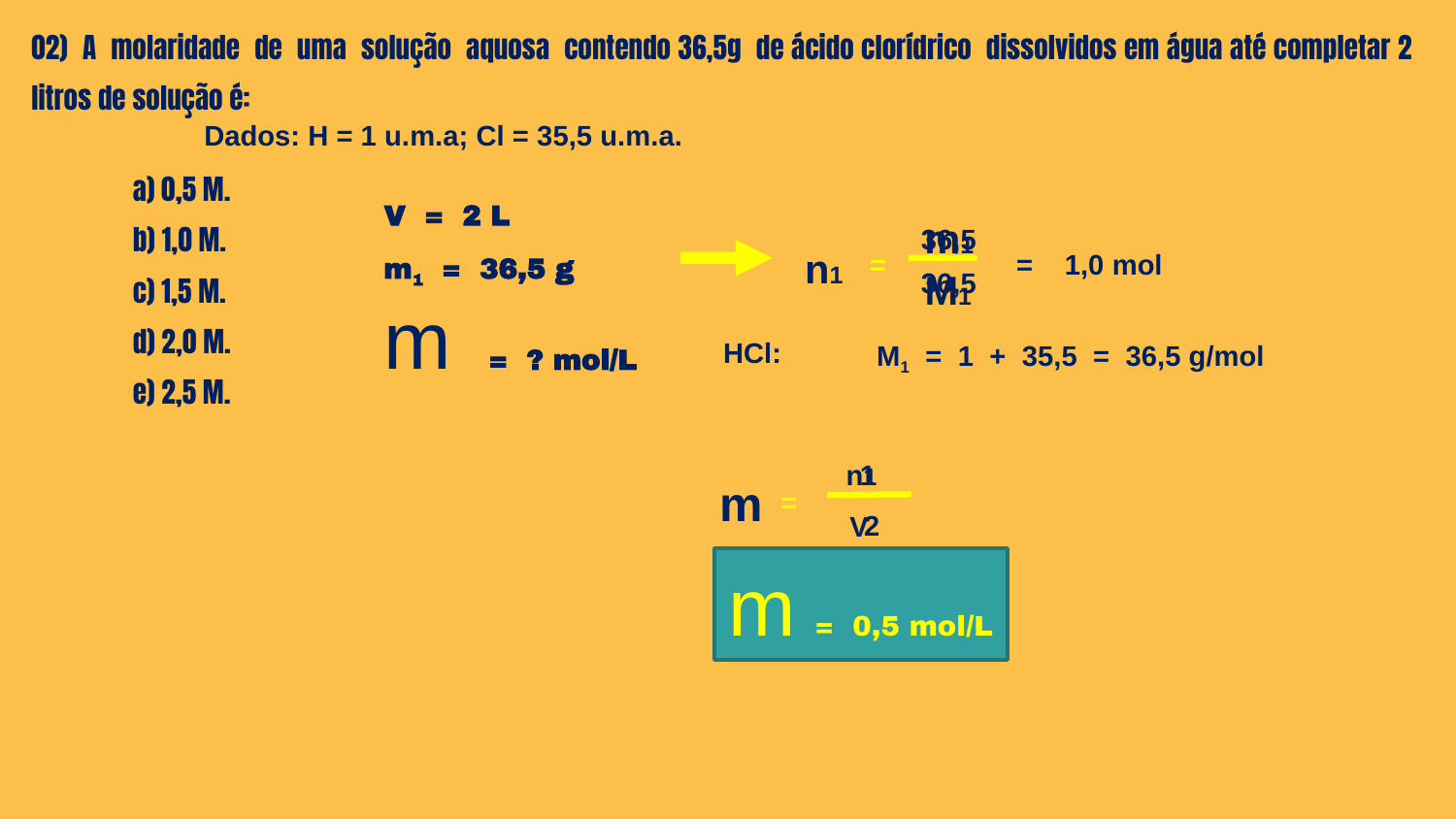

02)  A  molaridade  de  uma  solução  aquosa  contendo 36,5g  de ácido clorídrico  dissolvidos em água até completar 2 litros de solução é:
Dados: H = 1 u.m.a; Cl = 35,5 u.m.a.
a) 0,5 M.
b) 1,0 M.
c) 1,5 M.
d) 2,0 M.
e) 2,5 M.
V  =  2 L
m1  =  36,5 g
m    =  ? mol/L
m1
36,5
n1
=
=
1,0 mol

M1
36,5
HCl:
M1  =  1  +  35,5  =  36,5 g/mol
n1
1
m
=

2
V
m  =  0,5 mol/L